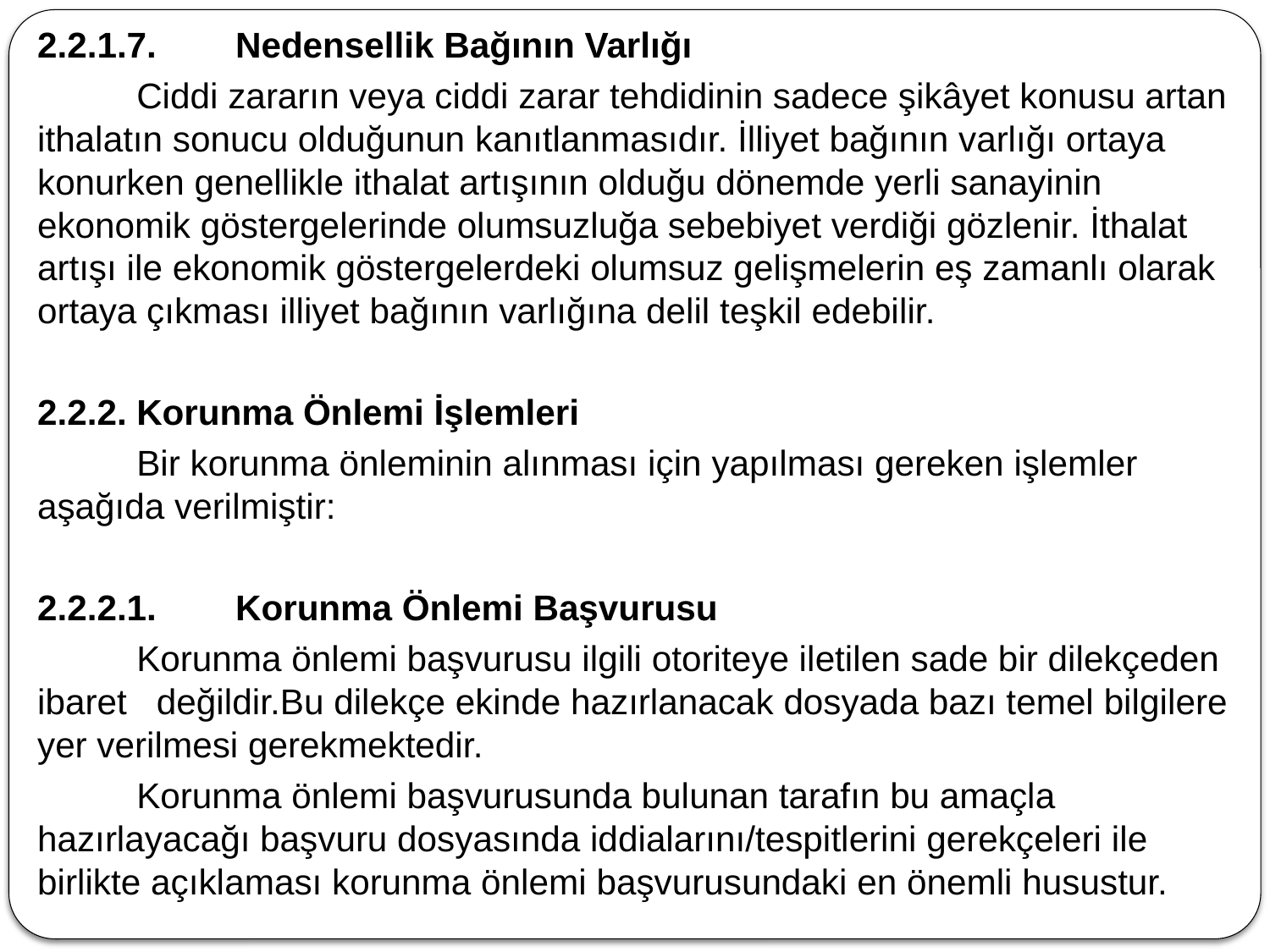

2.2.1.7.	Nedensellik Bağının Varlığı
	Ciddi zararın veya ciddi zarar tehdidinin sadece şikâyet konusu artan ithalatın sonucu olduğunun kanıtlanmasıdır. İlliyet bağının varlığı ortaya konurken genellikle ithalat artışının olduğu dönemde yerli sanayinin ekonomik göstergelerinde olumsuzluğa sebebiyet verdiği gözlenir. İthalat artışı ile ekonomik göstergelerdeki olumsuz gelişmelerin eş zamanlı olarak ortaya çıkması illiyet bağının varlığına delil teşkil edebilir.

2.2.2.	Korunma Önlemi İşlemleri
	Bir korunma önleminin alınması için yapılması gereken işlemler aşağıda verilmiştir:

2.2.2.1.	Korunma Önlemi Başvurusu
	Korunma önlemi başvurusu ilgili otoriteye iletilen sade bir dilekçeden ibaret   değildir.Bu dilekçe ekinde hazırlanacak dosyada bazı temel bilgilere yer verilmesi gerekmektedir.
 	Korunma önlemi başvurusunda bulunan tarafın bu amaçla hazırlayacağı başvuru dosyasında iddialarını/tespitlerini gerekçeleri ile birlikte açıklaması korunma önlemi başvurusundaki en önemli husustur.